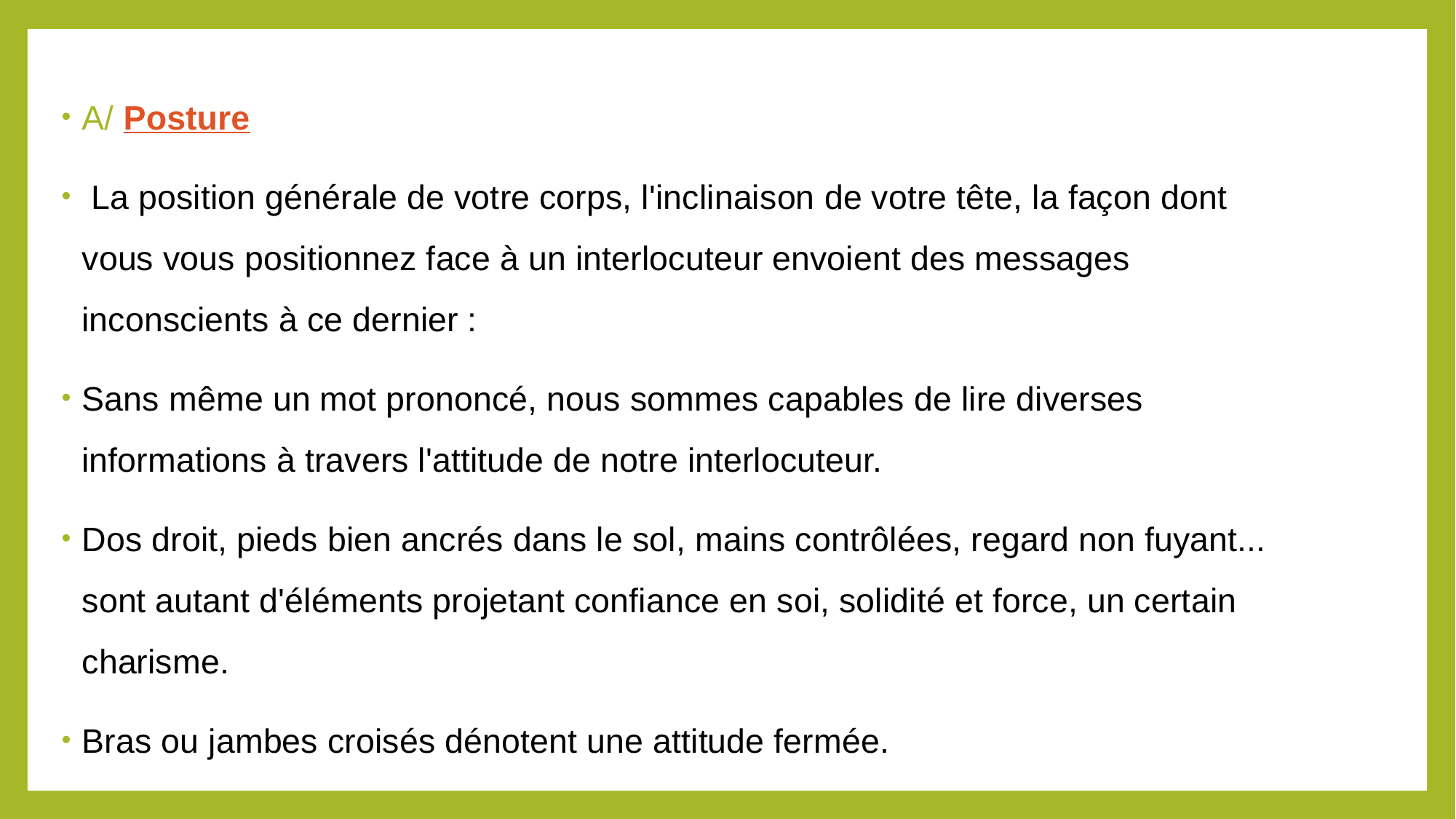

A/ Posture
 La position générale de votre corps, l'inclinaison de votre tête, la façon dont vous vous positionnez face à un interlocuteur envoient des messages inconscients à ce dernier :
Sans même un mot prononcé, nous sommes capables de lire diverses informations à travers l'attitude de notre interlocuteur.
Dos droit, pieds bien ancrés dans le sol, mains contrôlées, regard non fuyant... sont autant d'éléments projetant confiance en soi, solidité et force, un certain charisme.
Bras ou jambes croisés dénotent une attitude fermée.